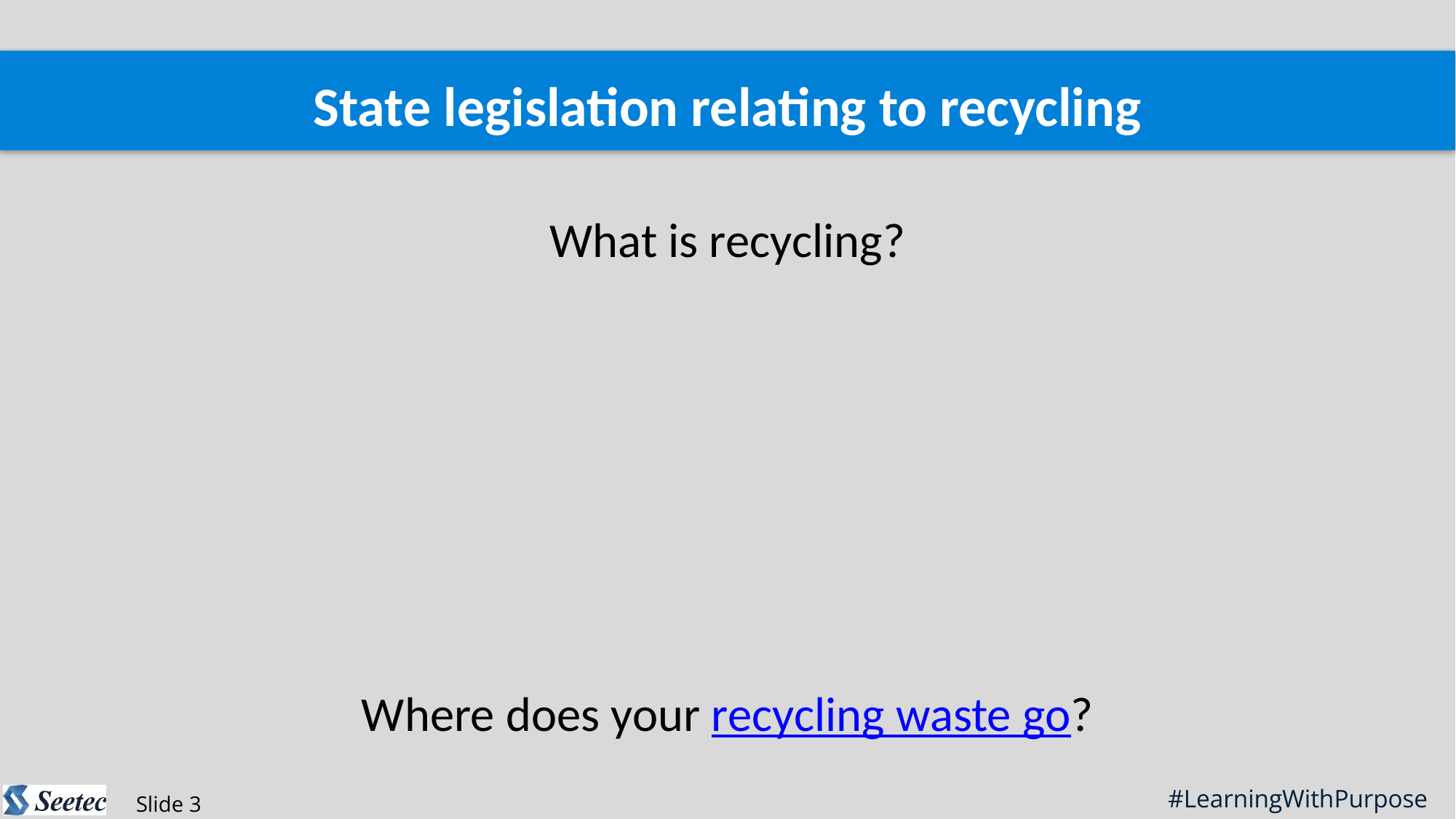

State legislation relating to recycling

What is recycling?

Where does your recycling waste go?